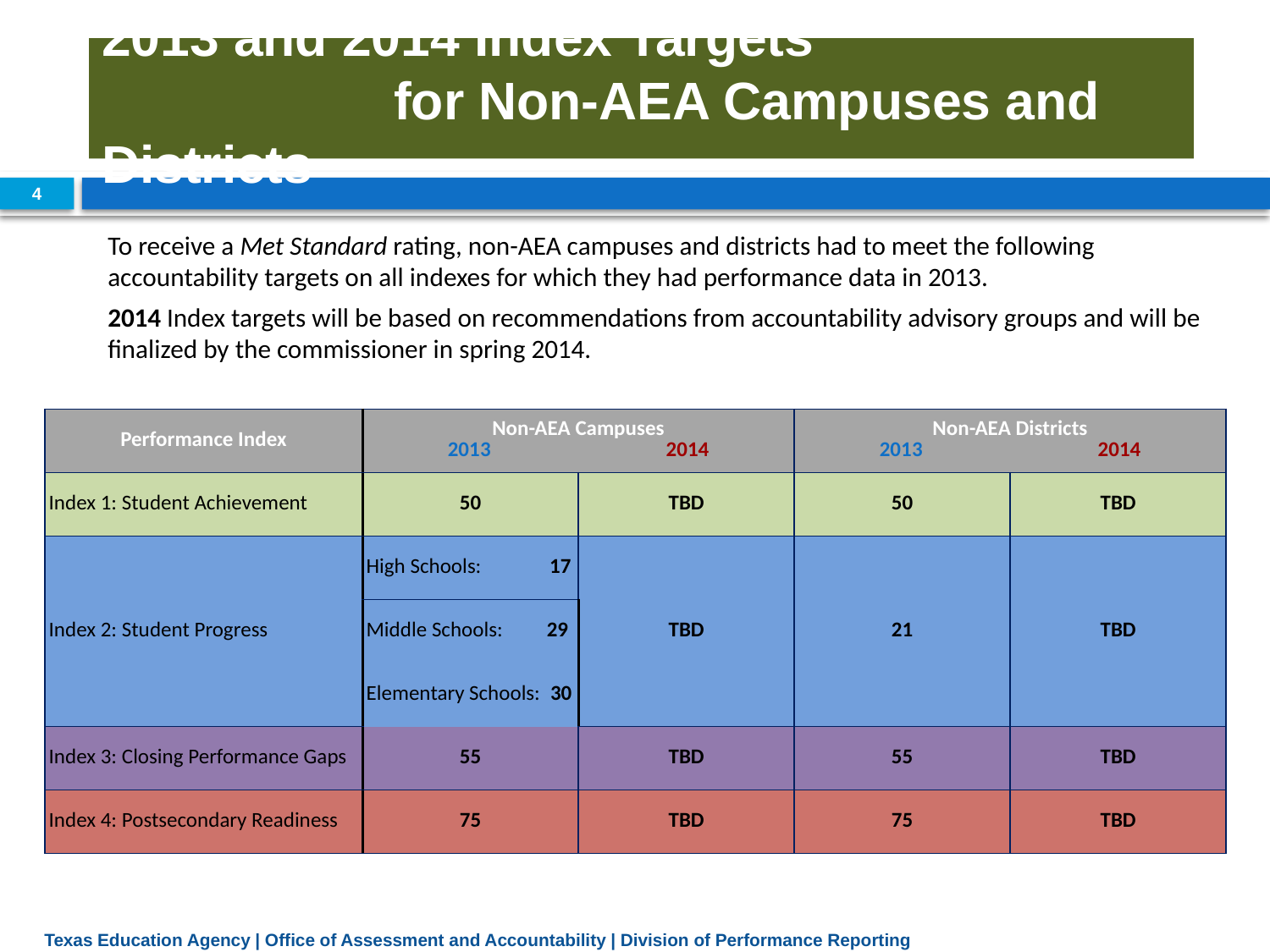

# 2013 and 2014 Index Targets for Non-AEA Campuses and Districts
4
To receive a Met Standard rating, non-AEA campuses and districts had to meet the following accountability targets on all indexes for which they had performance data in 2013.

2014 Index targets will be based on recommendations from accountability advisory groups and will be finalized by the commissioner in spring 2014.
| Performance Index | Non-AEA Campuses 2013 2014 |  | Non-AEA Districts 2013 2014 |  |
| --- | --- | --- | --- | --- |
| Index 1: Student Achievement | 50 | TBD | 50 | TBD |
| Index 2: Student Progress | High Schools: 17 | TBD | 21 | TBD |
|  | Middle Schools: 29 |  |  |  |
|  | Elementary Schools: 30 |  |  |  |
| Index 3: Closing Performance Gaps | 55 | TBD | 55 | TBD |
| Index 4: Postsecondary Readiness | 75 | TBD | 75 | TBD |
Texas Education Agency | Office of Assessment and Accountability | Division of Performance Reporting